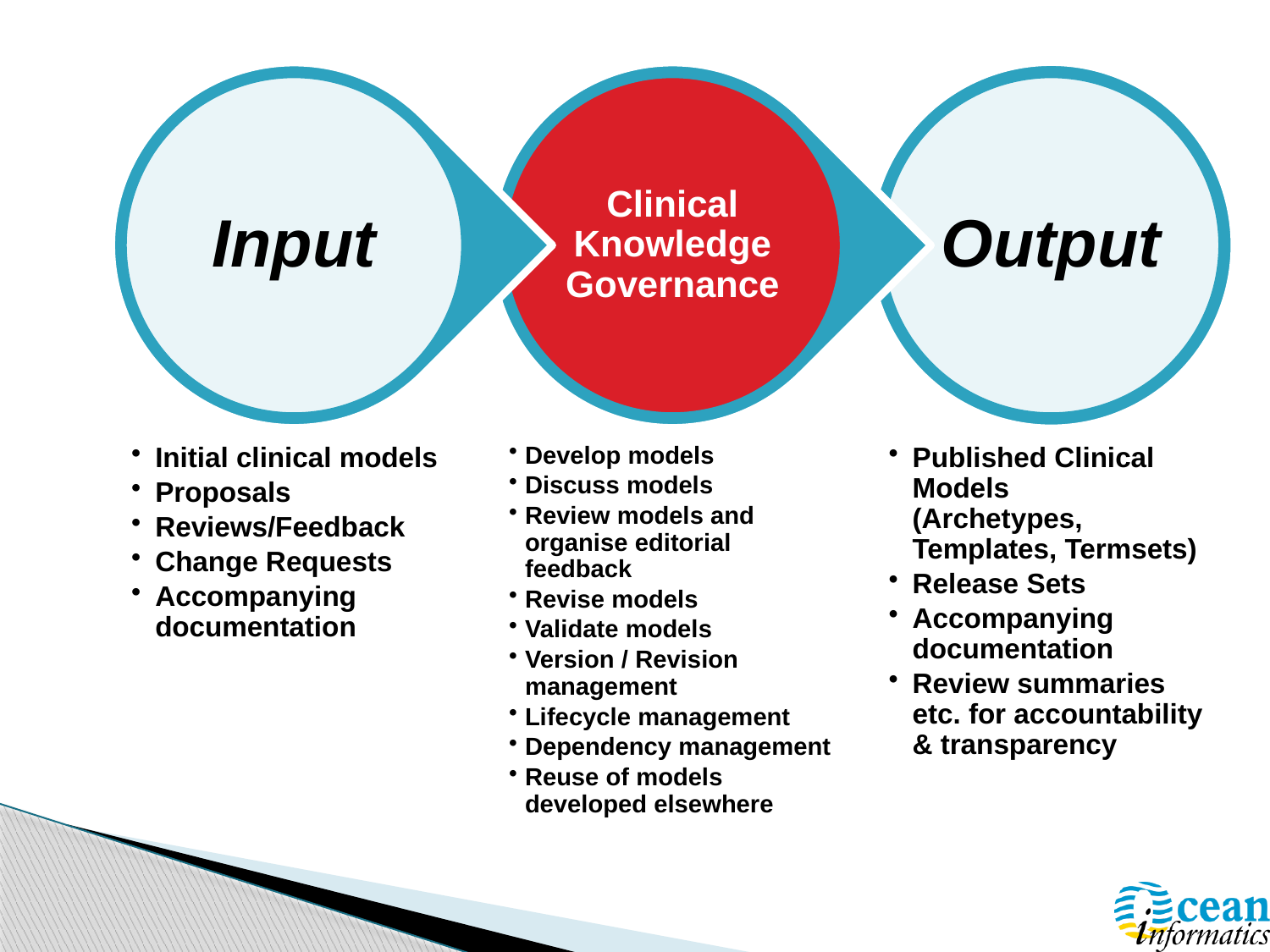

Output
Published Clinical Models
(Archetypes, Templates, Termsets)
Release Sets
Accompanying documentation
Review summaries etc. for accountability & transparency
Clinical
Knowledge Governance
Develop models
Discuss models
Review models and organise editorial feedback
Revise models
Validate models
Version / Revision management
Lifecycle management
Dependency management
Reuse of models developed elsewhere
Input
Initial clinical models
Proposals
Reviews/Feedback
Change Requests
Accompanying documentation